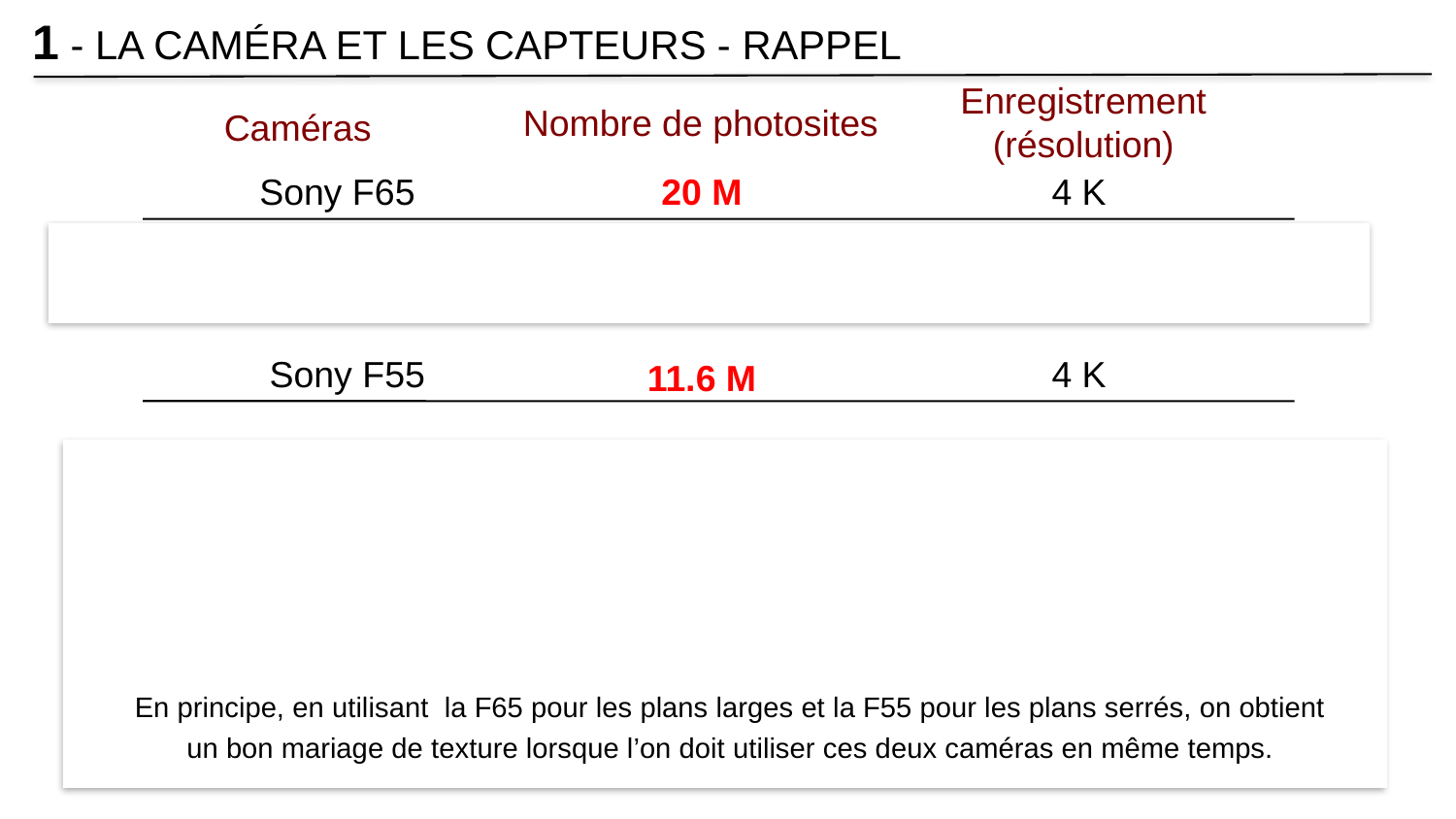

1 - LA CAMÉRA ET LES CAPTEURS - RAPPEL
Enregistrement (résolution)
Nombre de photosites
Caméras
Sony F65

Red Dragon

Sony F55

Canon C500

Varicam 35

Black Magic 4K

            Alexa XT
20 M

19 M

11.6 M

9,5 M

8,9 M

8,2 M

7,5 M

4 K

4 K

4 K

4 K

4 K

4 K (Ultra HD)

3,4 K

En principe, en utilisant  la F65 pour les plans larges et la F55 pour les plans serrés, on obtient un bon mariage de texture lorsque l’on doit utiliser ces deux caméras en même temps.

(Up-scaling to 4K)

(Raw Recording w/ Open gate)